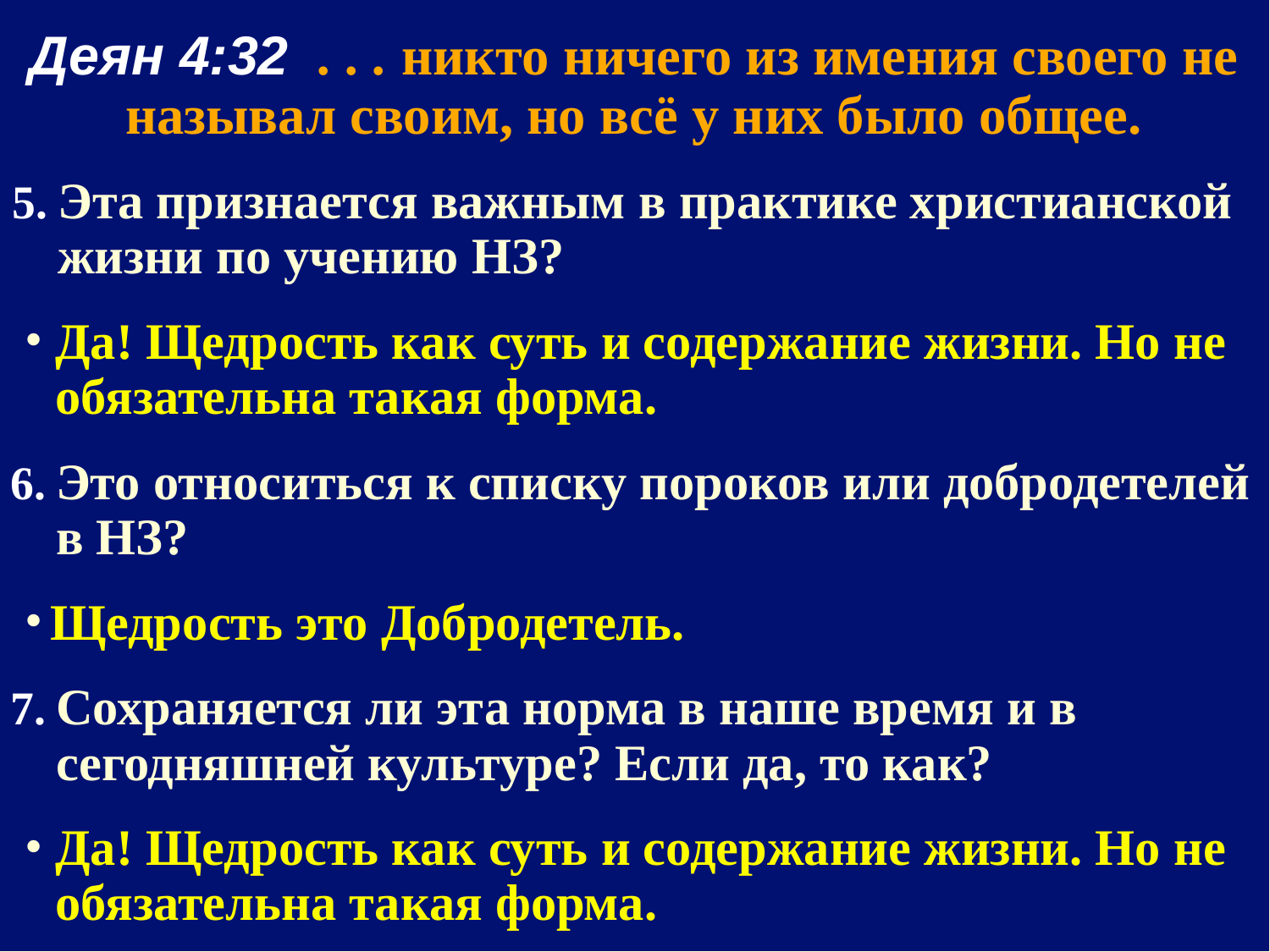

Деян 4:32  . . . никто ничего из имения своего не называл своим, но всё у них было общее.
Эта признается важным в практике христианской жизни по учению НЗ?
Да! Щедрость как суть и содержание жизни. Но не обязательна такая форма.
Это относиться к списку пороков или добродетелей в НЗ?
Щедрость это Добродетель.
Сохраняется ли эта норма в наше время и в сегодняшней культуре? Если да, то как?
Да! Щедрость как суть и содержание жизни. Но не обязательна такая форма.